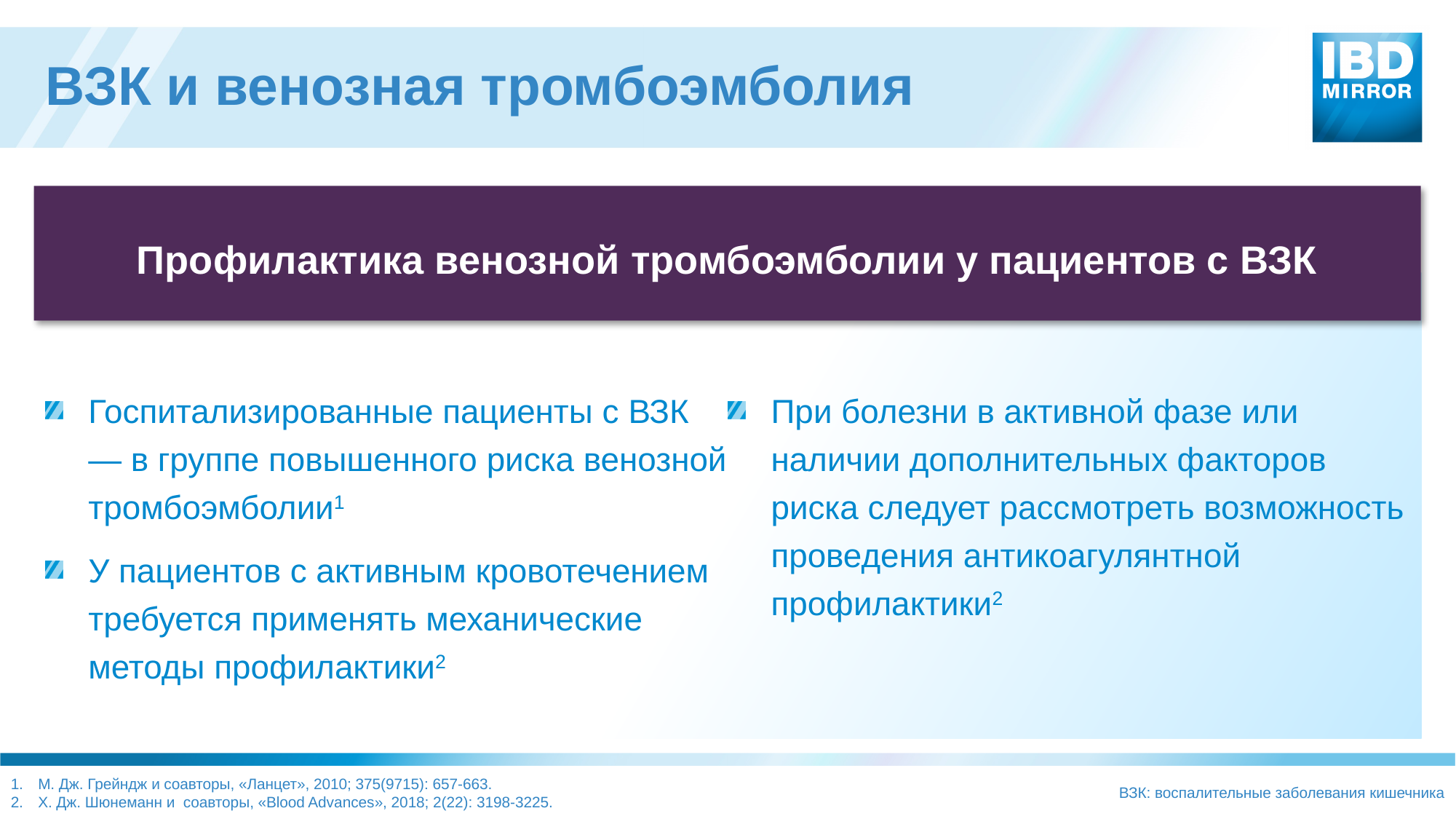

# ВЗК и венозная тромбоэмболия
Профилактика венозной тромбоэмболии у пациентов с ВЗК

Госпитализированные пациенты с ВЗК — в группе повышенного риска венозной тромбоэмболии1
У пациентов с активным кровотечением требуется применять механические методы профилактики2
При болезни в активной фазе или наличии дополнительных факторов риска следует рассмотреть возможность проведения антикоагулянтной профилактики2
ВЗК: воспалительные заболевания кишечника
М. Дж. Грейндж и соавторы, «Ланцет», 2010; 375(9715): 657-663.
Х. Дж. Шюнеманн и  соавторы, «Blood Advances», 2018; 2(22): 3198-3225.